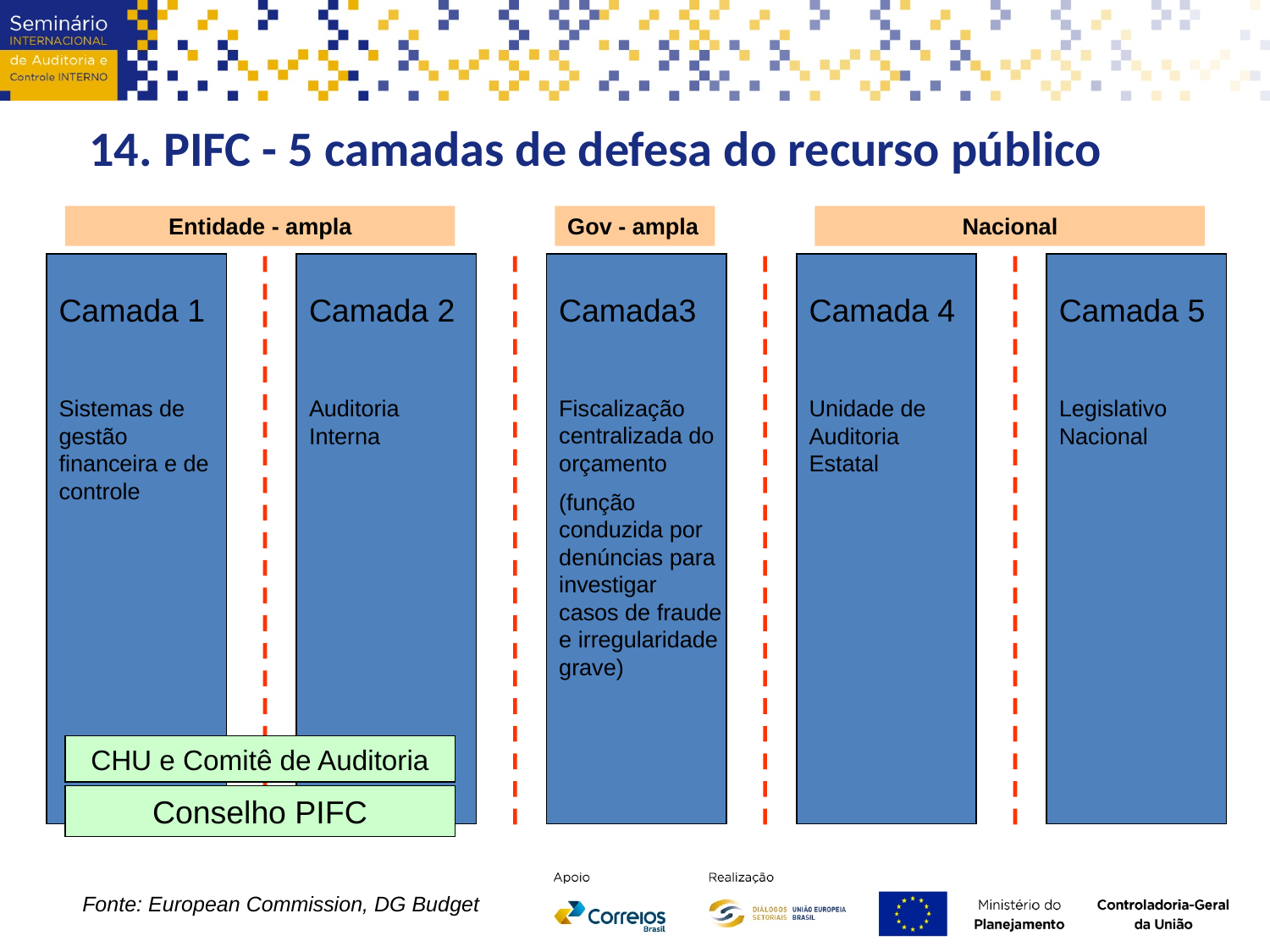

14. PIFC - 5 camadas de defesa do recurso público

Entidade - ampla
Gov - ampla
Nacional

Camada 1

Sistemas de gestão financeira e de controle

Camada 2

Auditoria Interna
Camada3

Fiscalização centralizada do orçamento
(função conduzida por denúncias para investigar casos de fraude e irregularidade grave)
Camada 4

Unidade de Auditoria Estatal
Camada 5

Legislativo Nacional
CHU e Comitê de Auditoria
Conselho PIFC

Fonte: European Commission, DG Budget